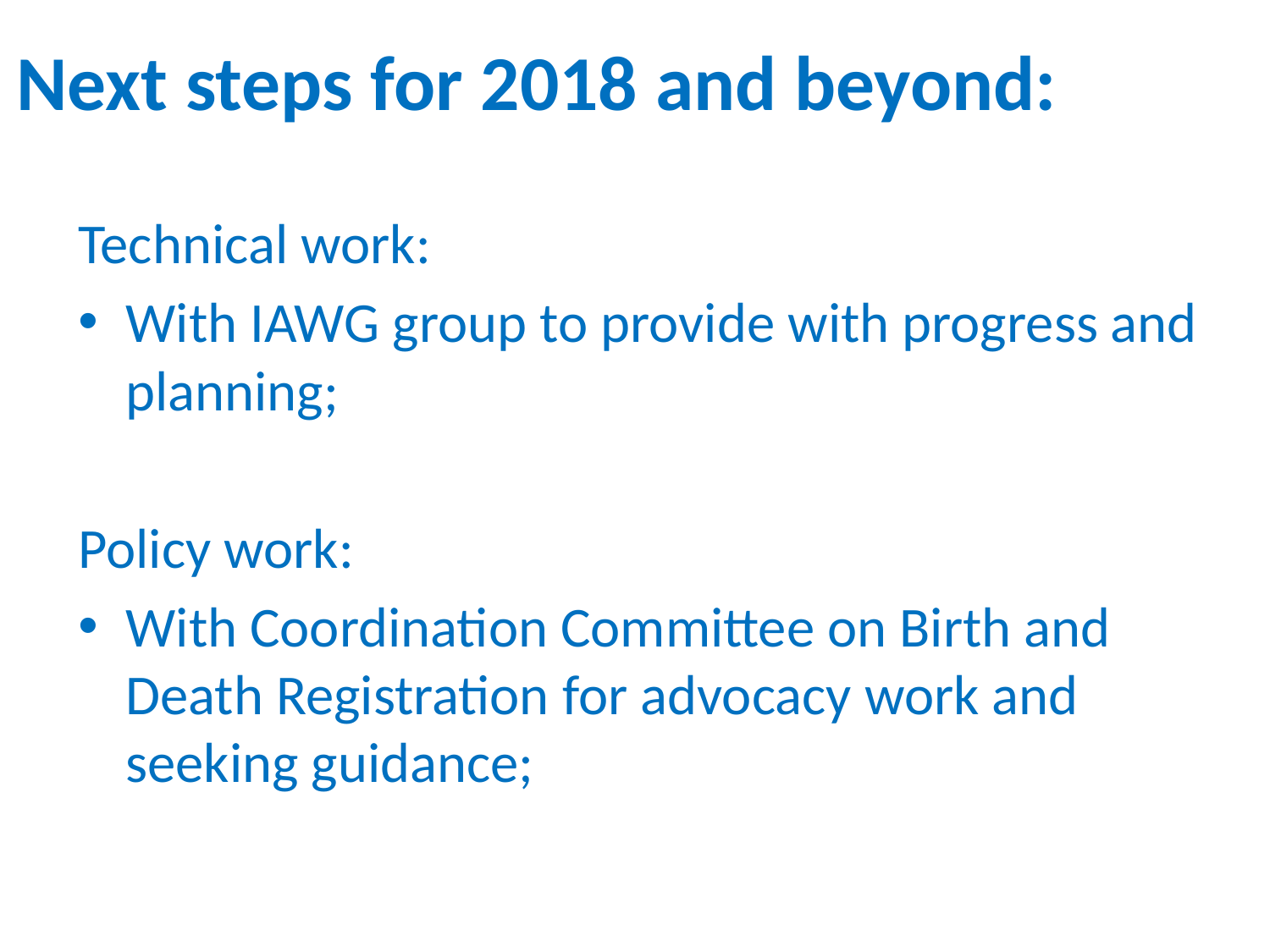

# Next steps for 2018 and beyond:
Technical work:
With IAWG group to provide with progress and planning;

Policy work:
With Coordination Committee on Birth and Death Registration for advocacy work and seeking guidance;